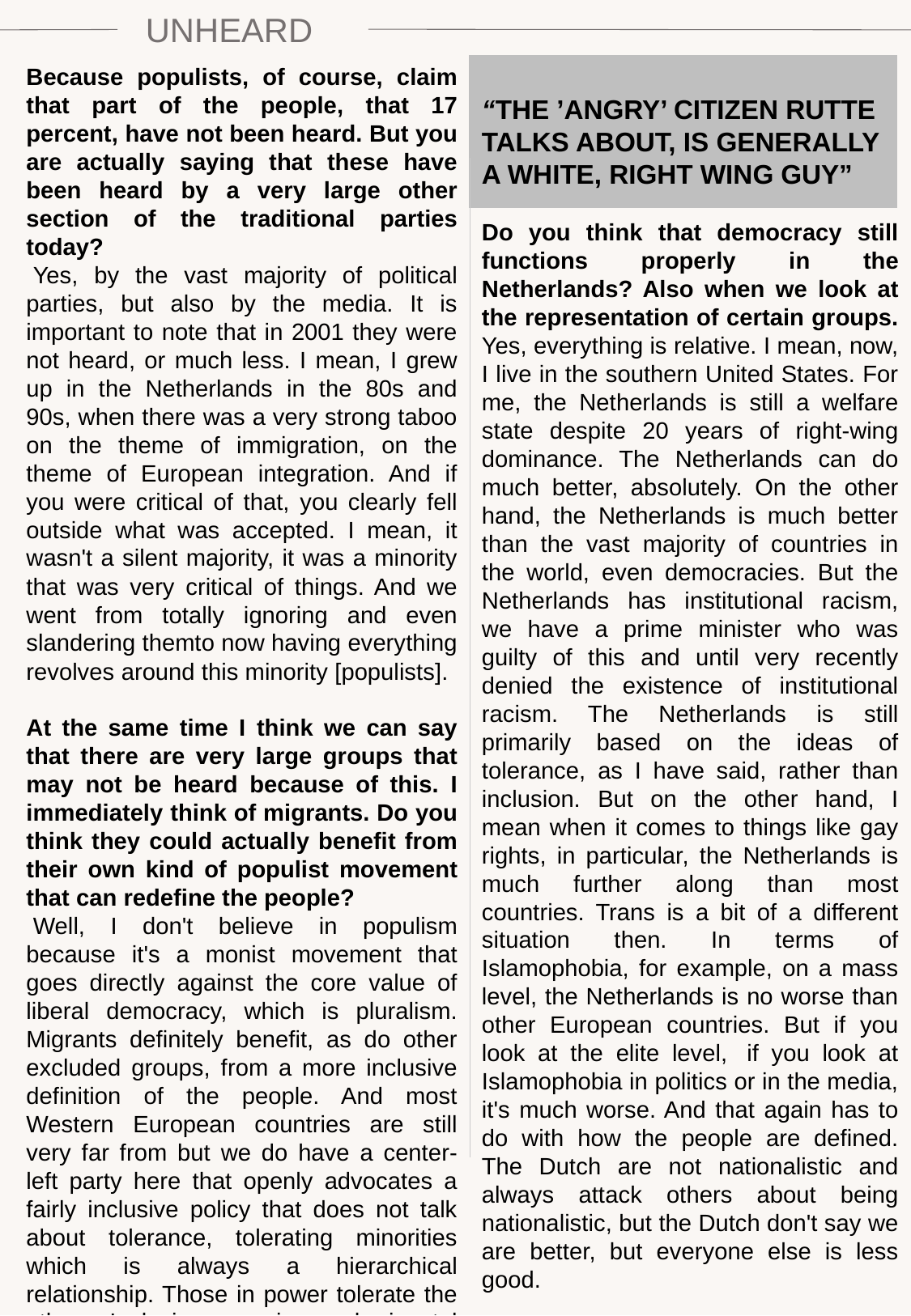

UNHEARD
Because populists, of course, claim that part of the people, that 17 percent, have not been heard. But you are actually saying that these have been heard by a very large other section of the traditional parties today?
 Yes, by the vast majority of political parties, but also by the media. It is important to note that in 2001 they were not heard, or much less. I mean, I grew up in the Netherlands in the 80s and 90s, when there was a very strong taboo on the theme of immigration, on the theme of European integration. And if you were critical of that, you clearly fell outside what was accepted. I mean, it wasn't a silent majority, it was a minority that was very critical of things. And we went from totally ignoring and even slandering themto now having everything revolves around this minority [populists].

At the same time I think we can say that there are very large groups that may not be heard because of this. I immediately think of migrants. Do you think they could actually benefit from their own kind of populist movement that can redefine the people?
 Well, I don't believe in populism because it's a monist movement that goes directly against the core value of liberal democracy, which is pluralism. Migrants definitely benefit, as do other excluded groups, from a more inclusive definition of the people. And most Western European countries are still very far from but we do have a center-left party here that openly advocates a fairly inclusive policy that does not talk about tolerance, tolerating minorities which is always a hierarchical relationship. Those in power tolerate the other. Inclusiveness is a horizontal relationship.

“THE ’ANGRY’ CITIZEN RUTTE TALKS ABOUT, IS GENERALLY A WHITE, RIGHT WING GUY”

Do you think that democracy still functions properly in the Netherlands? Also when we look at the representation of certain groups.
Yes, everything is relative. I mean, now, I live in the southern United States. For me, the Netherlands is still a welfare state despite 20 years of right-wing dominance. The Netherlands can do much better, absolutely. On the other hand, the Netherlands is much better than the vast majority of countries in the world, even democracies. But the Netherlands has institutional racism, we have a prime minister who was guilty of this and until very recently denied the existence of institutional racism. The Netherlands is still primarily based on the ideas of tolerance, as I have said, rather than inclusion. But on the other hand, I mean when it comes to things like gay rights, in particular, the Netherlands is much further along than most countries. Trans is a bit of a different situation then. In terms of Islamophobia, for example, on a mass level, the Netherlands is no worse than other European countries. But if you look at the elite level,  if you look at Islamophobia in politics or in the media, it's much worse. And that again has to do with how the people are defined. The Dutch are not nationalistic and always attack others about being nationalistic, but the Dutch don't say we are better, but everyone else is less good.